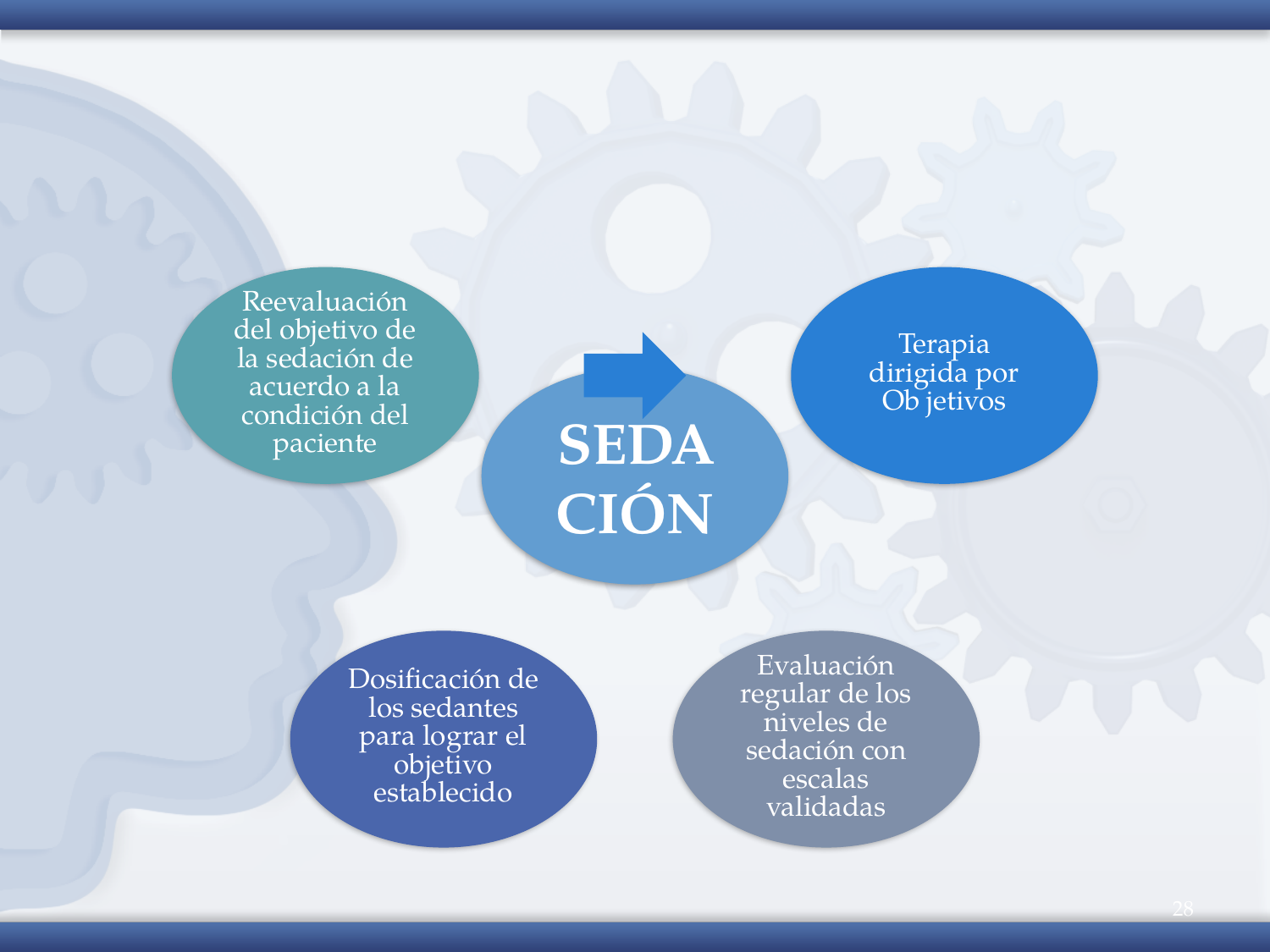

SEDACIÓN
Terapia dirigida por Ob jetivos
Evaluación regular de los niveles de sedación con escalas validadas
Dosificación de los sedantes para lograr el objetivo establecido
Reevaluación del objetivo de la sedación de acuerdo a la condición del paciente
28